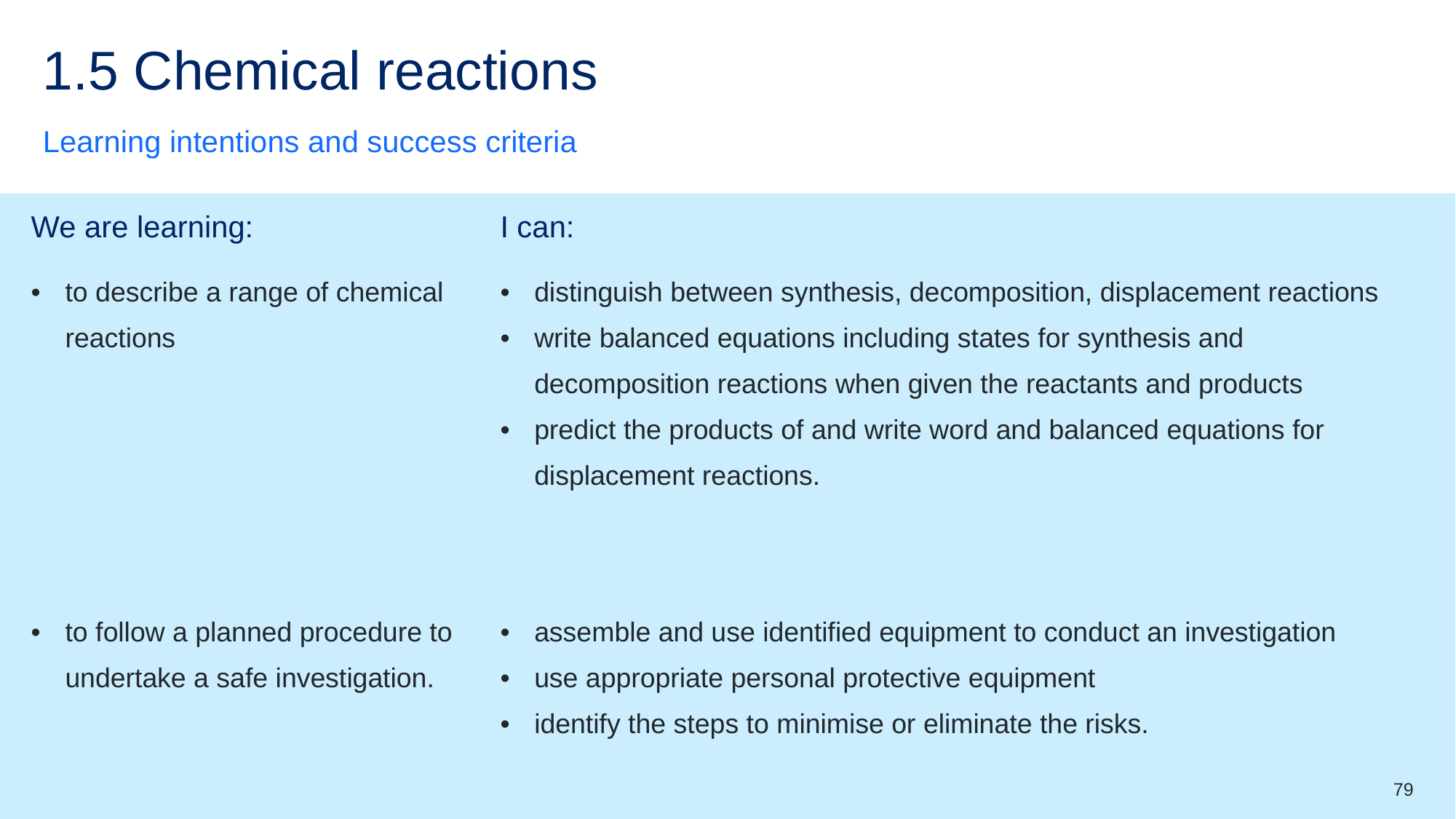

# 1.5 Chemical reactions
Learning intentions and success criteria
| We are learning: | I can: |
| --- | --- |
| to describe a range of chemical reactions | distinguish between synthesis, decomposition, displacement reactions write balanced equations including states for synthesis and decomposition reactions when given the reactants and products predict the products of and write word and balanced equations for displacement reactions. |
| to follow a planned procedure to undertake a safe investigation. | assemble and use identified equipment to conduct an investigation use appropriate personal protective equipment identify the steps to minimise or eliminate the risks. |
79